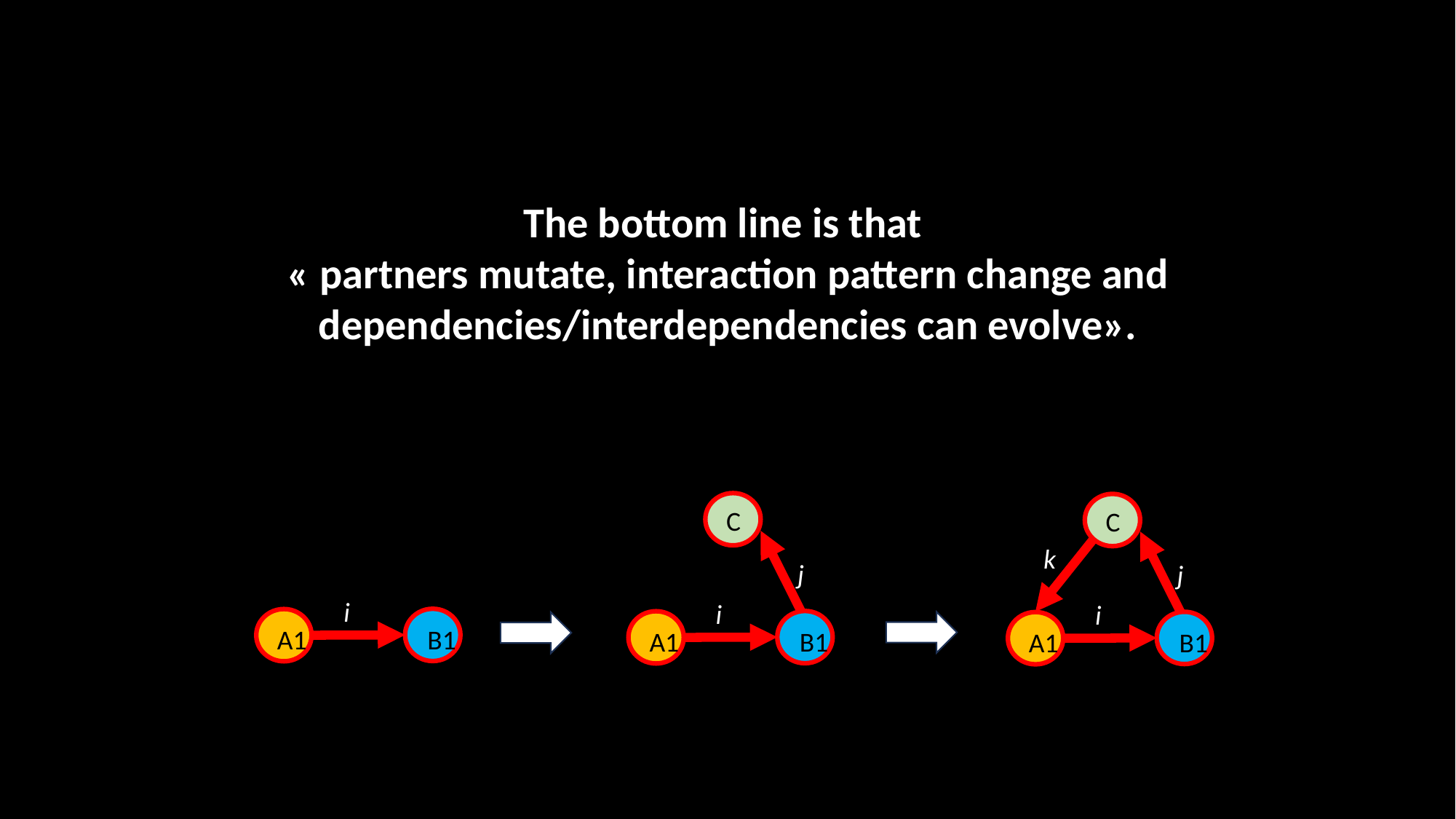

The bottom line is that
« partners mutate, interaction pattern change and dependencies/interdependencies can evolve».

C
j
i

A1
B1

C
k
j
i

A1
B1
i

A1
B1

C
The bottom line is that
« genes mutate, organism change and population or species evolve».